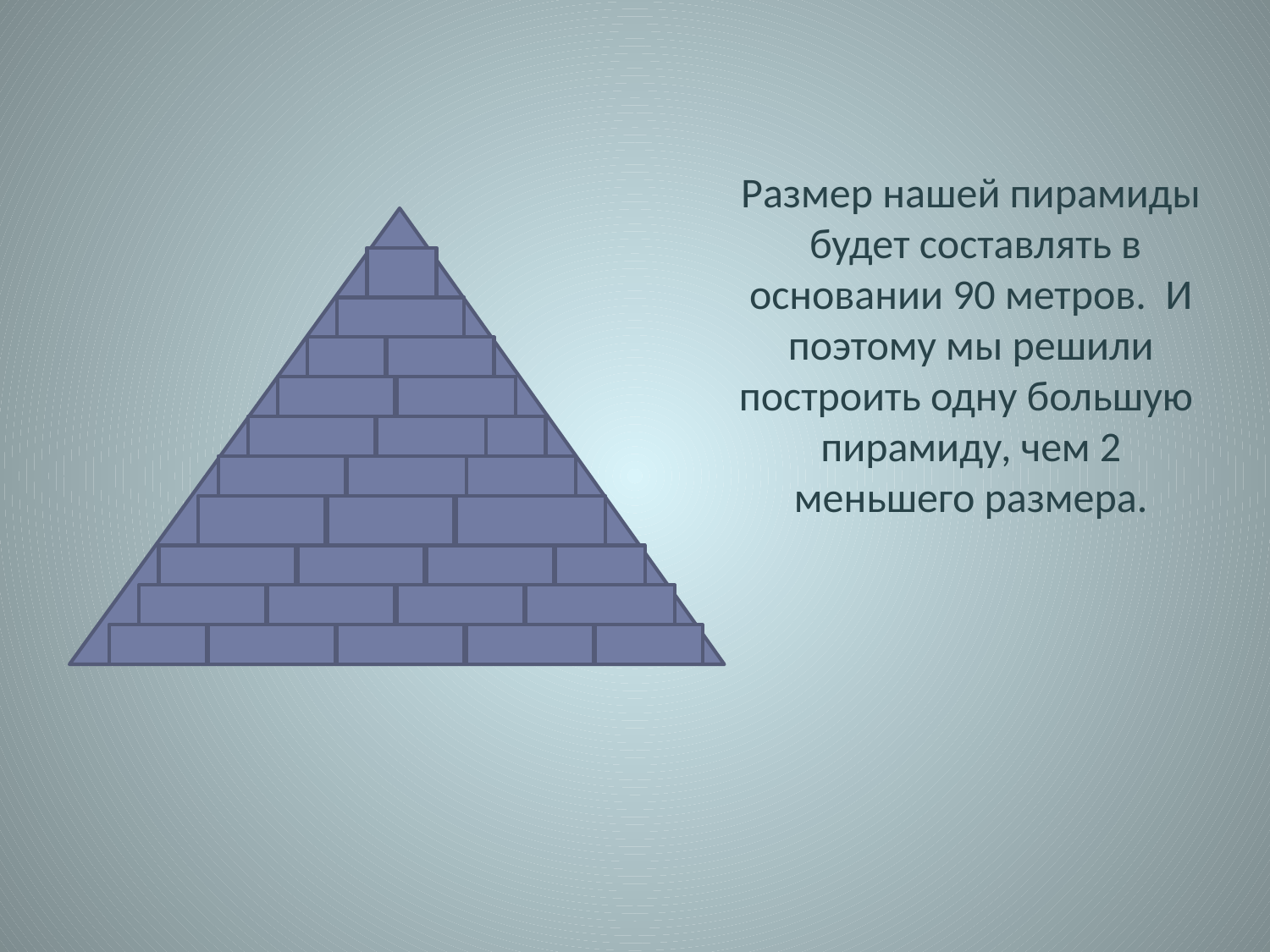

#
Размер нашей пирамиды  будет составлять в основании 90 метров.  И поэтому мы решили построить одну большую  пирамиду, чем 2 меньшего размера.